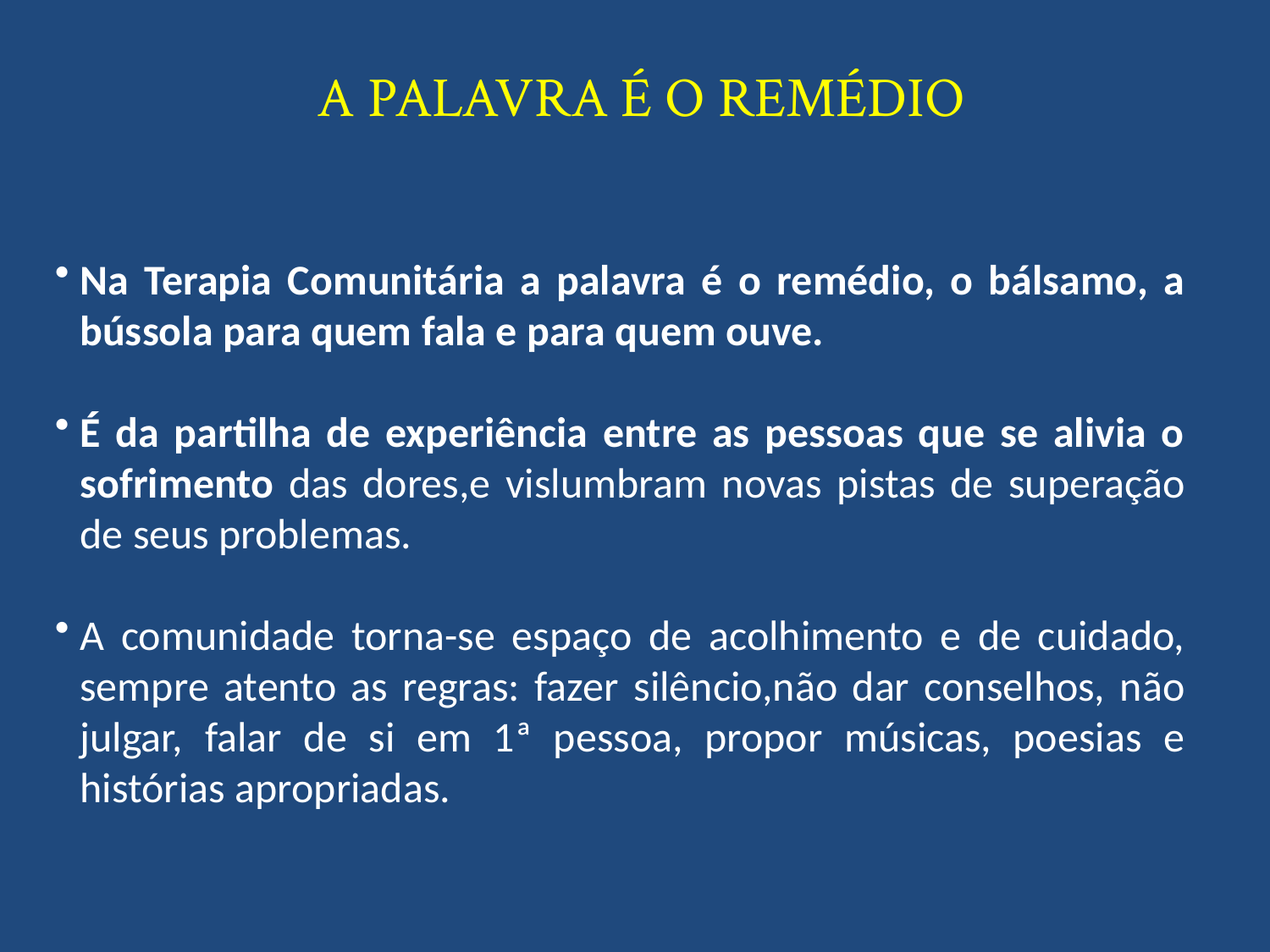

A PALAVRA É O REMÉDIO
Na Terapia Comunitária a palavra é o remédio, o bálsamo, a bússola para quem fala e para quem ouve.

É da partilha de experiência entre as pessoas que se alivia o sofrimento das dores,e vislumbram novas pistas de superação de seus problemas.

A comunidade torna-se espaço de acolhimento e de cuidado, sempre atento as regras: fazer silêncio,não dar conselhos, não julgar, falar de si em 1ª pessoa, propor músicas, poesias e histórias apropriadas.